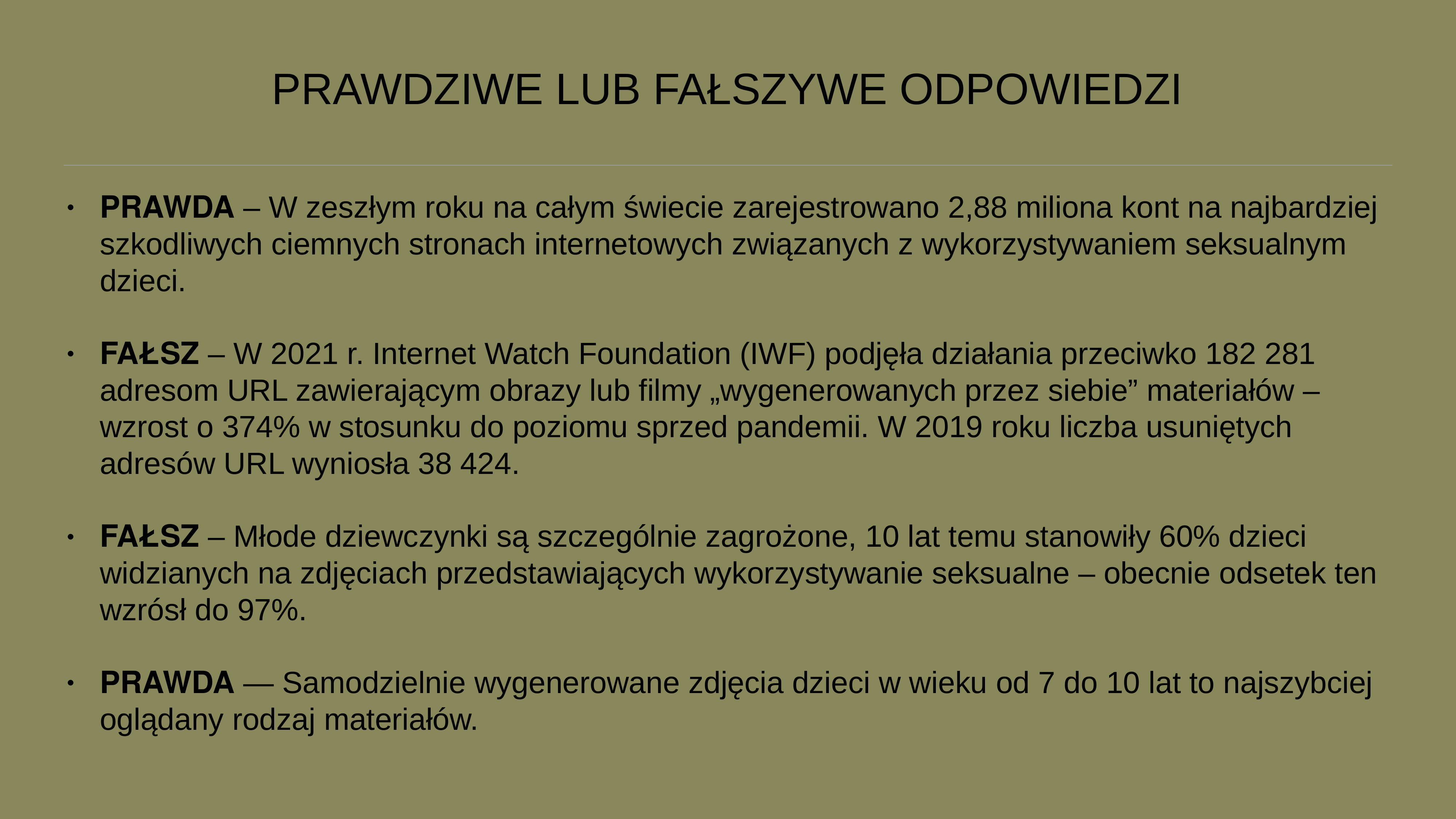

# PRAWDZIWE LUB FAŁSZYWE ODPOWIEDZI
PRAWDA – W zeszłym roku na całym świecie zarejestrowano 2,88 miliona kont na najbardziej szkodliwych ciemnych stronach internetowych związanych z wykorzystywaniem seksualnym dzieci.
FAŁSZ – W 2021 r. Internet Watch Foundation (IWF) podjęła działania przeciwko 182 281 adresom URL zawierającym obrazy lub filmy „wygenerowanych przez siebie” materiałów – wzrost o 374% w stosunku do poziomu sprzed pandemii. W 2019 roku liczba usuniętych adresów URL wyniosła 38 424.
FAŁSZ – Młode dziewczynki są szczególnie zagrożone, 10 lat temu stanowiły 60% dzieci widzianych na zdjęciach przedstawiających wykorzystywanie seksualne – obecnie odsetek ten wzrósł do 97%.
PRAWDA — Samodzielnie wygenerowane zdjęcia dzieci w wieku od 7 do 10 lat to najszybciej oglądany rodzaj materiałów.